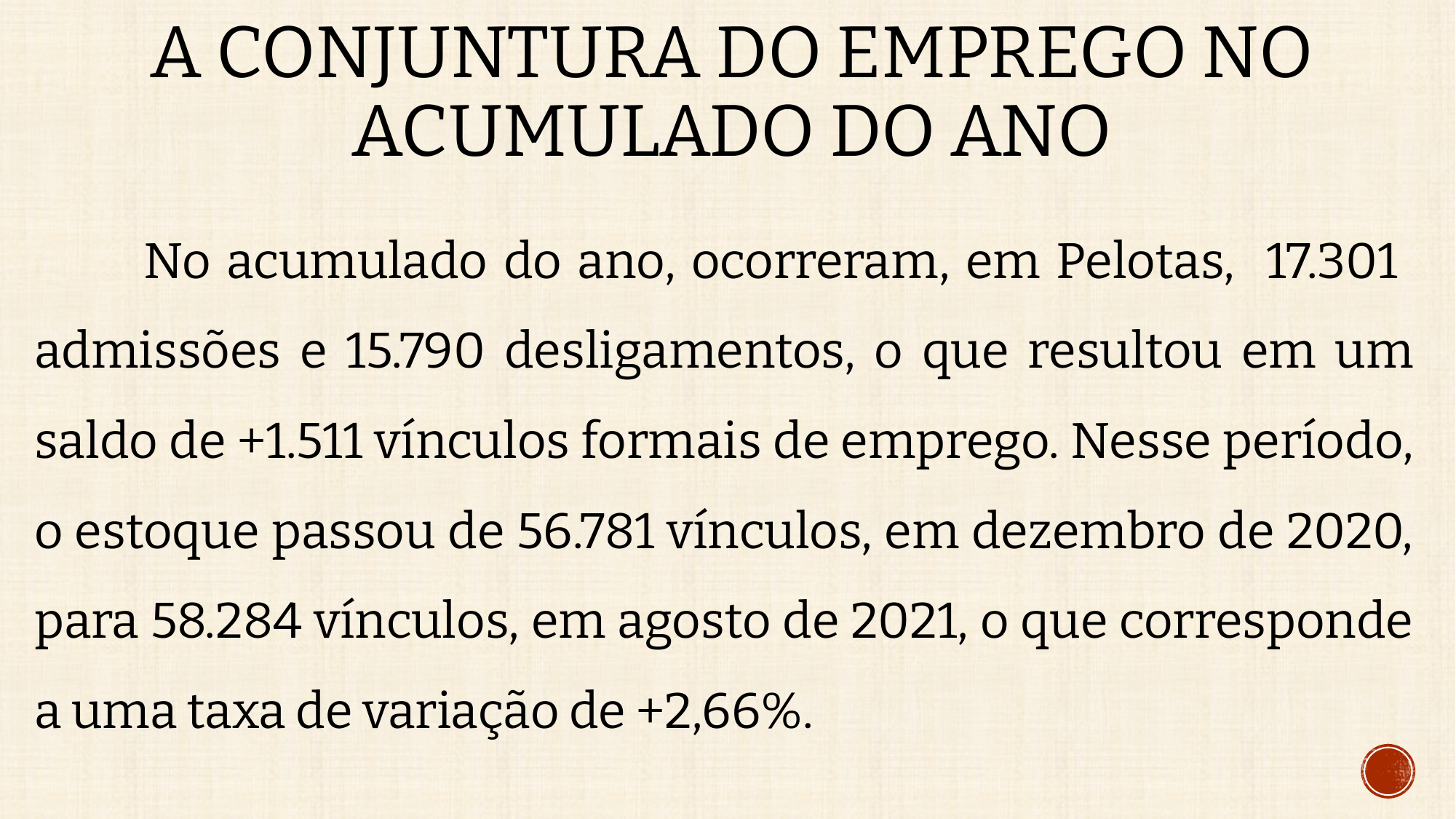

# A conjuntura do emprego no acumulado do ano
	No acumulado do ano, ocorreram, em Pelotas,  17.301  admissões e 15.790 desligamentos, o que resultou em um saldo de +1.511 vínculos formais de emprego. Nesse período, o estoque passou de 56.781 vínculos, em dezembro de 2020, para 58.284 vínculos, em agosto de 2021, o que corresponde a uma taxa de variação de +2,66%.